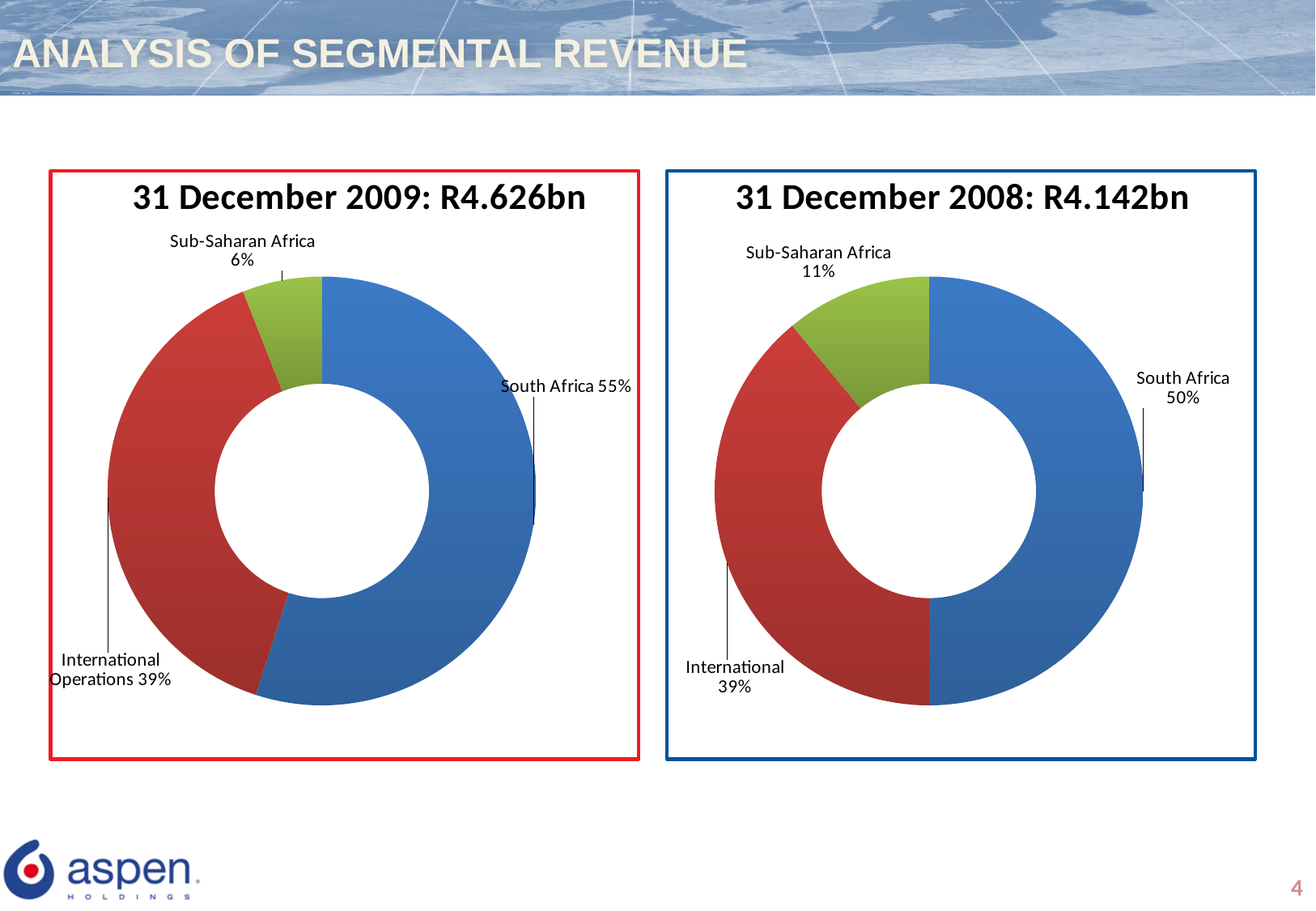

# ANALYSIS OF SEGMENTAL REVENUE

### Chart: 31 December 2009: R4.626bn

| Category | 30 June 2009: R8.7bn |
|---|---|
| South Africa | 0.55 |
| International Operations | 0.39000000000000196 |
| Sub-Saharan Africa | 0.060000000000000366 |

### Chart: 31 December 2008: R4.142bn

| Category | 31 Dec 2008: R4.1bn |
|---|---|
| South Africa | 0.5 |
| International | 0.39000000000000246 |
| Sub-Saharan Africa | 0.11 |
4